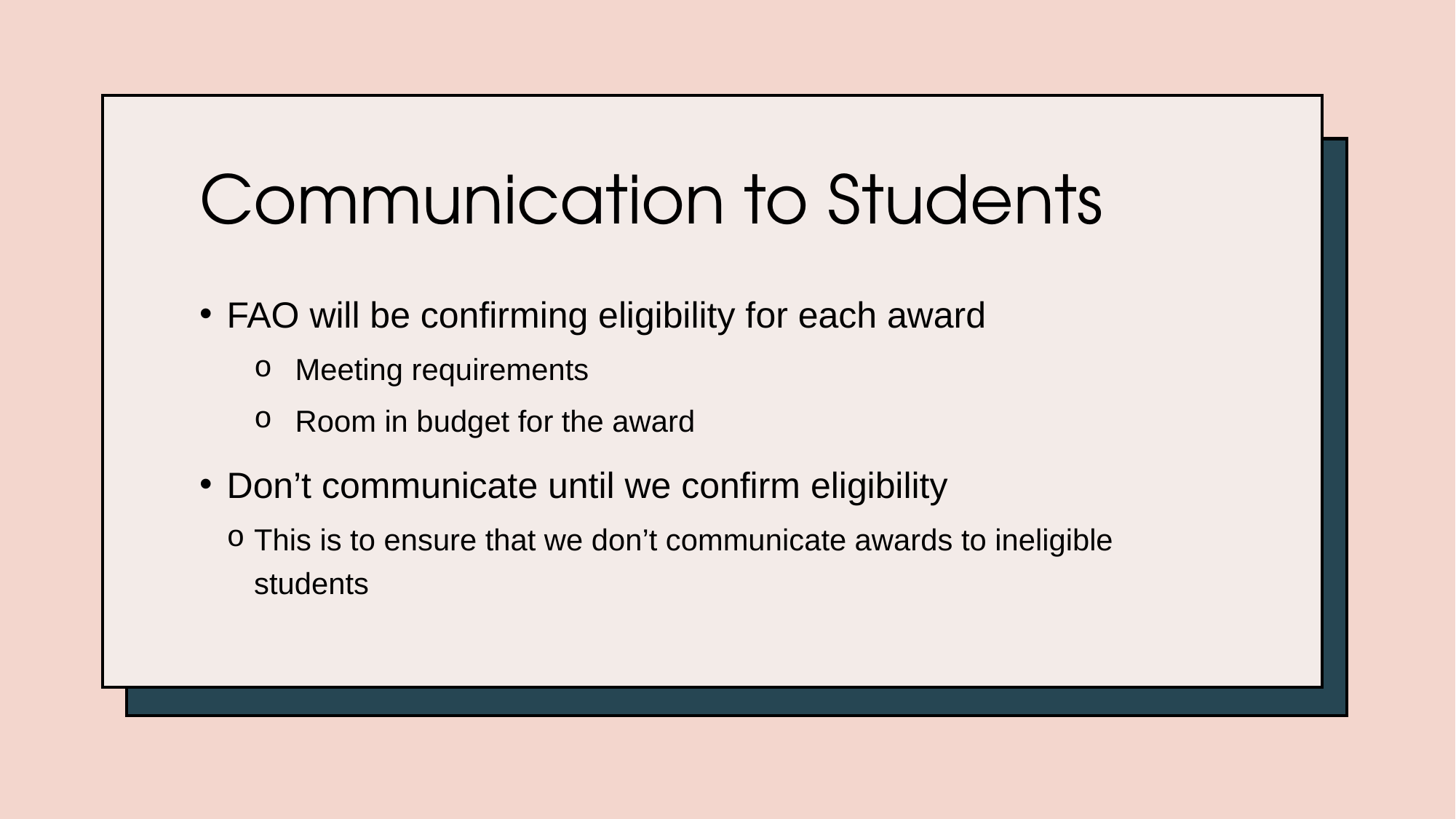

# Communication to Students
FAO will be confirming eligibility for each award
Meeting requirements
Room in budget for the award
Don’t communicate until we confirm eligibility
This is to ensure that we don’t communicate awards to ineligible students